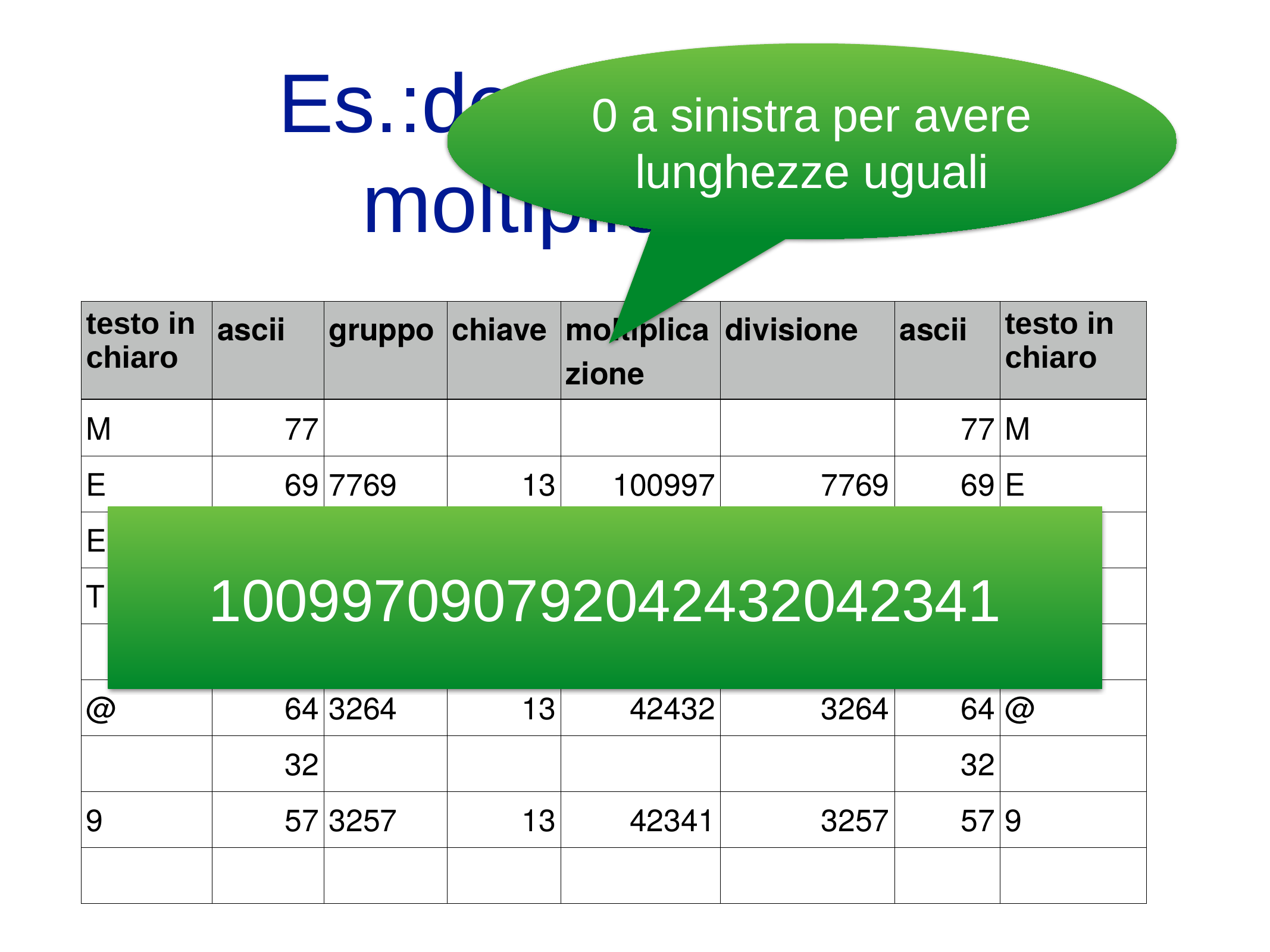

0 a sinistra per avere lunghezze uguali
# Es.:decifrare con la moltiplicazione
| testo in chiaro | ascii | gruppo | chiave | moltiplicazione | divisione | ascii | testo in chiaro |
| --- | --- | --- | --- | --- | --- | --- | --- |
| M | 77 |  |  |  |  | 77 | M |
| E | 69 | 7769 | 13 | 100997 | 7769 | 69 | E |
| E | 69 |  |  |  |  | 69 | E |
| T | 84 | 6984 | 13 | 90792 | 6984 | 84 | T |
|  | 32 |  |  |  |  | 32 |  |
| @ | 64 | 3264 | 13 | 42432 | 3264 | 64 | @ |
|  | 32 |  |  |  |  | 32 |  |
| 9 | 57 | 3257 | 13 | 42341 | 3257 | 57 | 9 |
|  |  |  |  |  |  |  |  |
100997090792042432042341